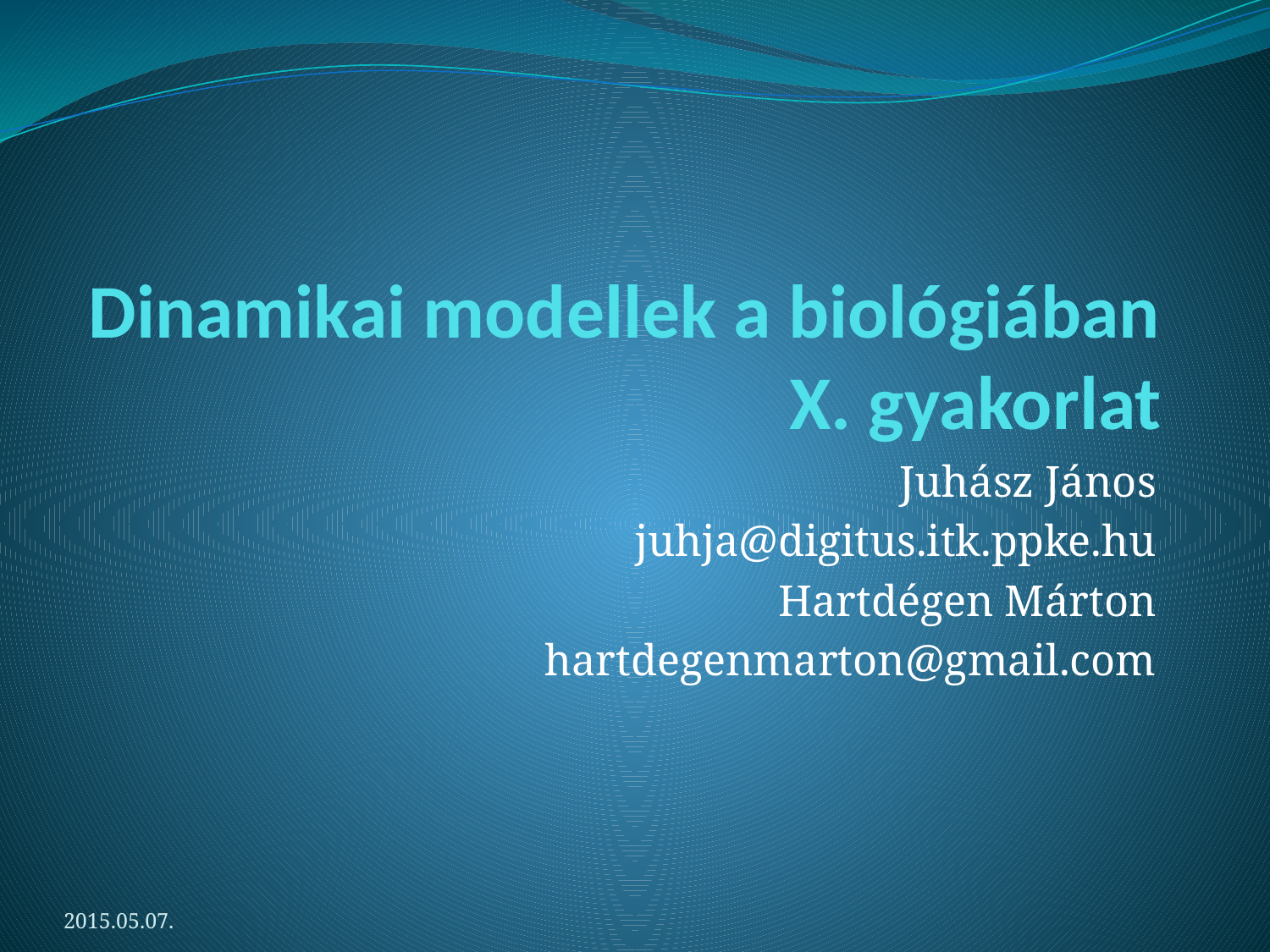

# Dinamikai modellek a biológiában X. gyakorlat
Juhász János
juhja@digitus.itk.ppke.hu
Hartdégen Márton
hartdegenmarton@gmail.com
2015.05.07.